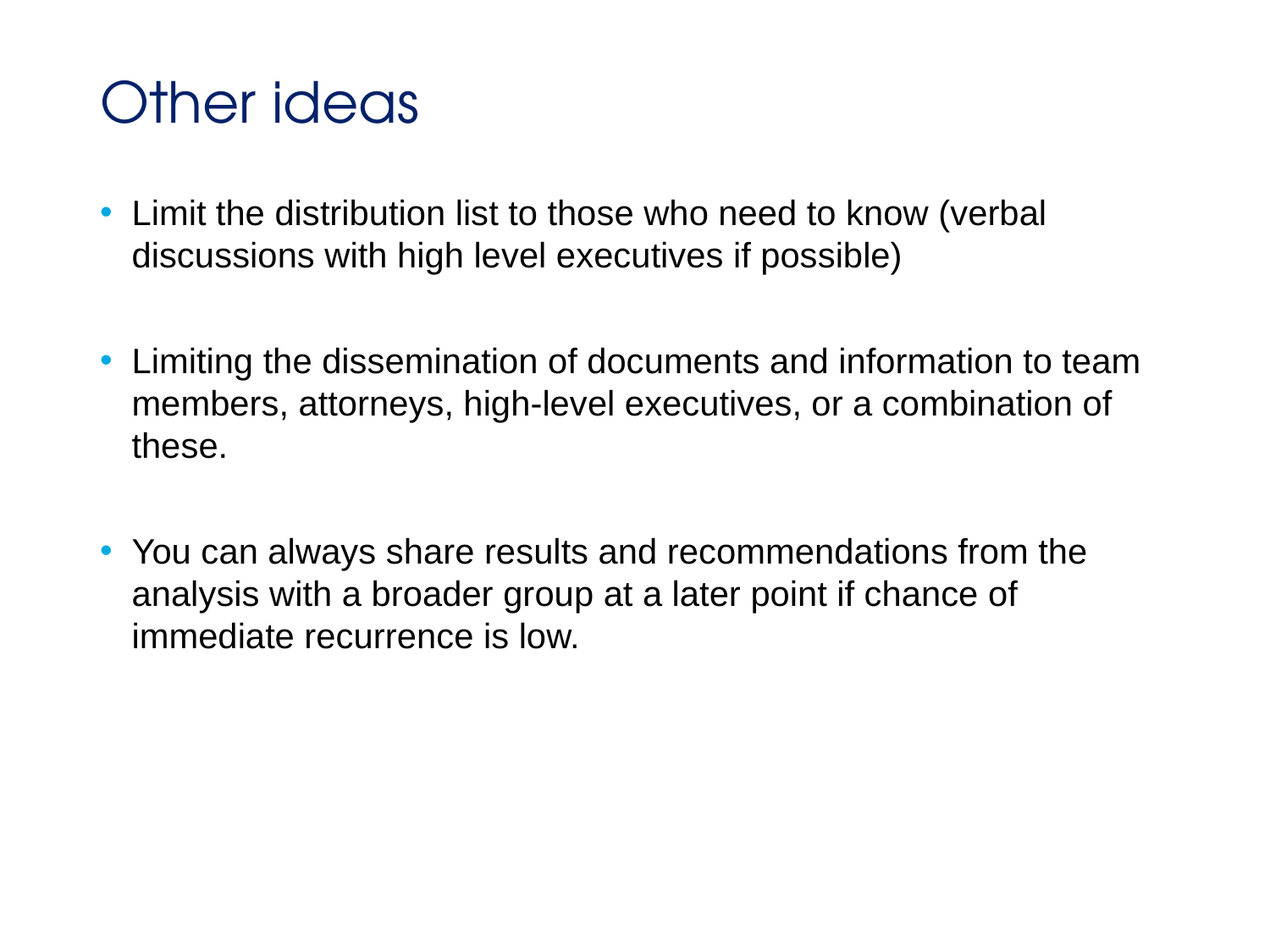

# Other ideas
Limit the distribution list to those who need to know (verbal discussions with high level executives if possible)

Limiting the dissemination of documents and information to team members, attorneys, high-level executives, or a combination of these.

You can always share results and recommendations from the analysis with a broader group at a later point if chance of immediate recurrence is low.

15